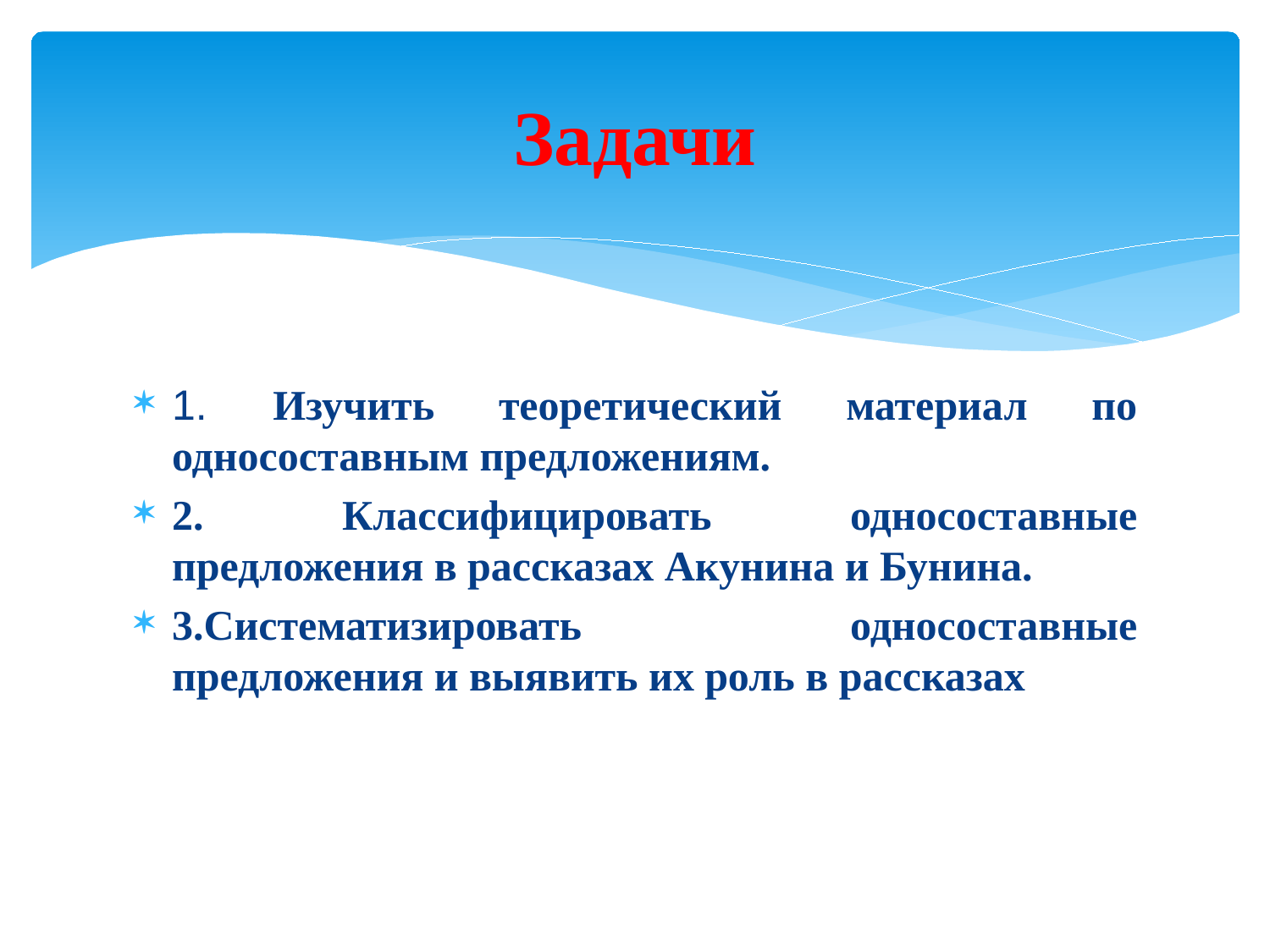

# Задачи
1. Изучить теоретический материал по односоставным предложениям.
2. Классифицировать односоставные предложения в рассказах Акунина и Бунина.
3.Систематизировать односоставные предложения и выявить их роль в рассказах